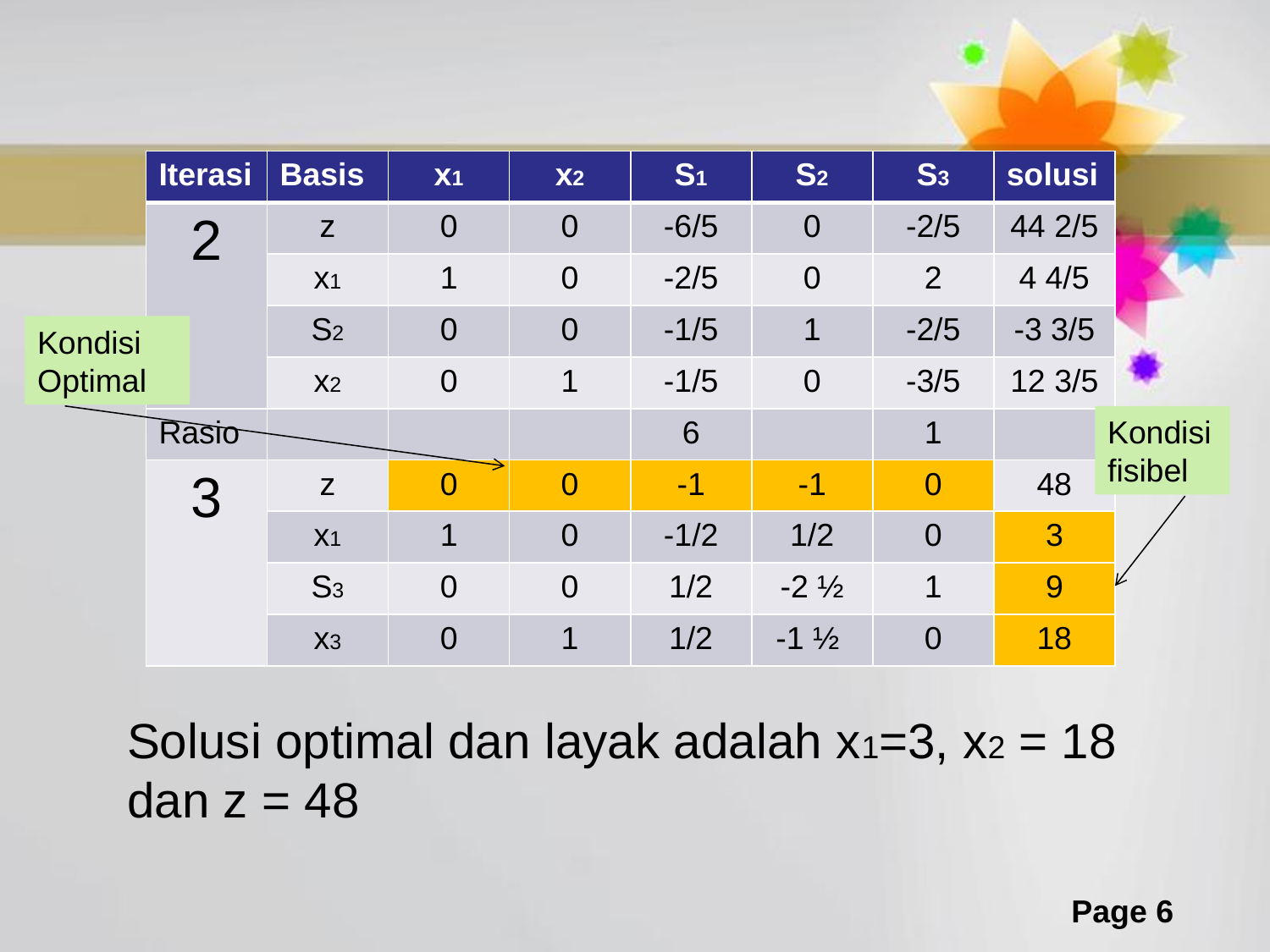

| Iterasi | Basis | x1 | x2 | S1 | S2 | S3 | solusi |
| --- | --- | --- | --- | --- | --- | --- | --- |
| 2 | z | 0 | 0 | -6/5 | 0 | -2/5 | 44 2/5 |
|  | x1 | 1 | 0 | -2/5 | 0 | 2 | 4 4/5 |
|  | S2 | 0 | 0 | -1/5 | 1 | -2/5 | -3 3/5 |
|  | x2 | 0 | 1 | -1/5 | 0 | -3/5 | 12 3/5 |
| Rasio |  |  |  | 6 |  | 1 |  |
| 3 | z | 0 | 0 | -1 | -1 | 0 | 48 |
|  | x1 | 1 | 0 | -1/2 | 1/2 | 0 | 3 |
|  | S3 | 0 | 0 | 1/2 | -2 ½ | 1 | 9 |
|  | x3 | 0 | 1 | 1/2 | -1 ½ | 0 | 18 |
Kondisi Optimal
Kondisi fisibel
Solusi optimal dan layak adalah x1=3, x2 = 18 dan z = 48